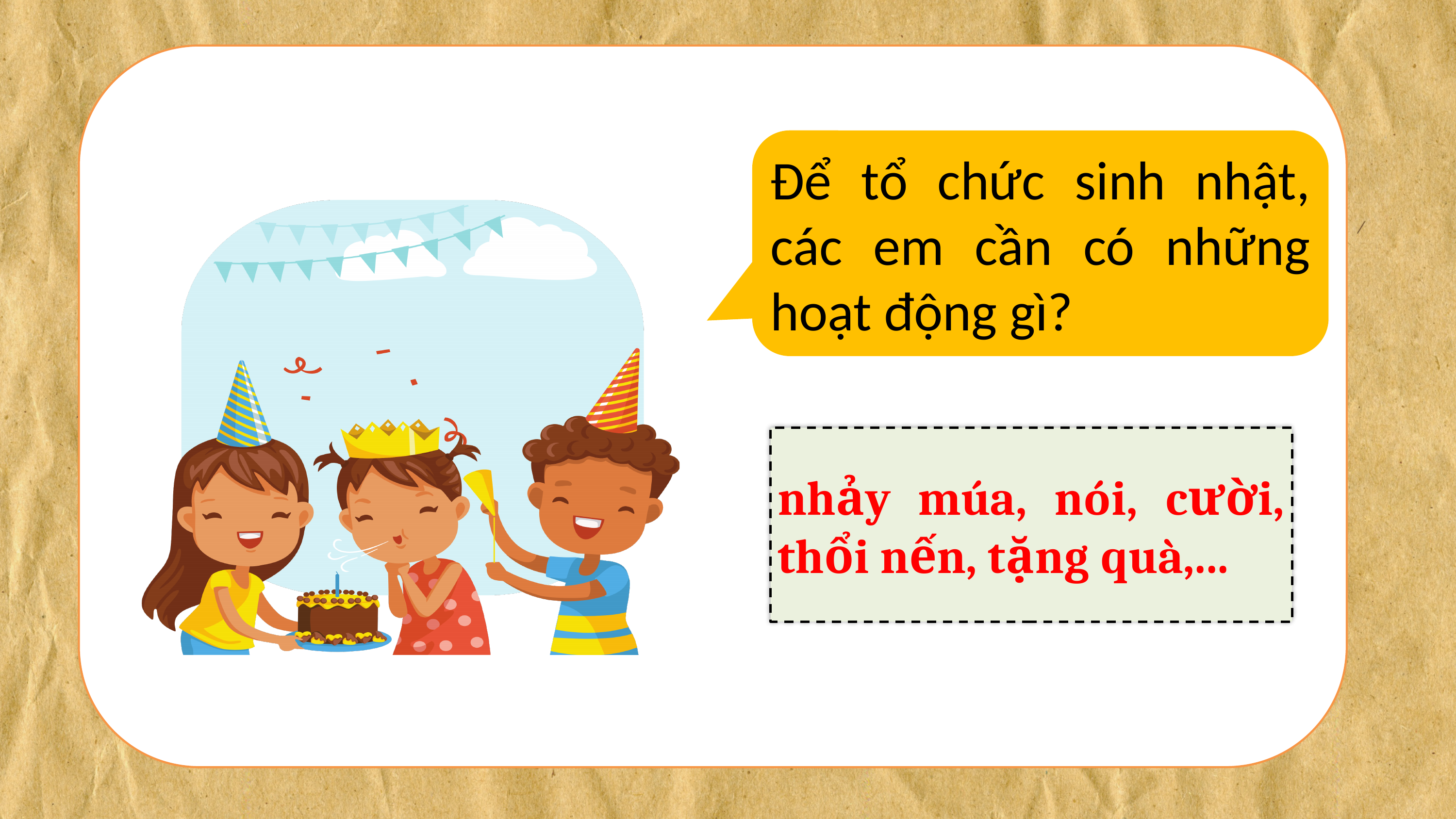

Để tổ chức sinh nhật, các em cần có những hoạt động gì?

nhảy múa, nói, cười, thổi nến, tặng quà,...